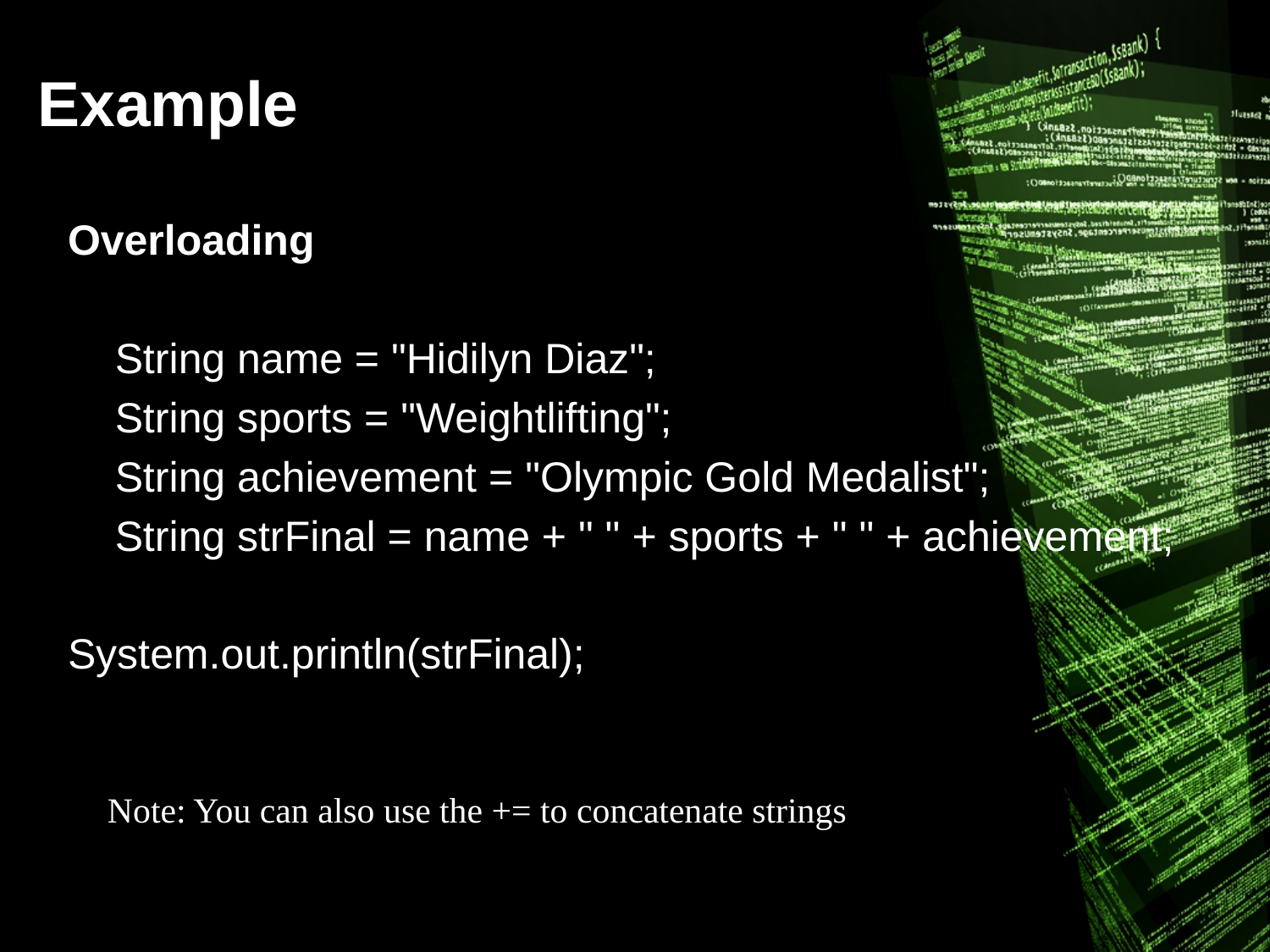

# Example
Overloading

    String name = "Hidilyn Diaz";
    String sports = "Weightlifting";
    String achievement = "Olympic Gold Medalist";
    String strFinal = name + " " + sports + " " + achievement;

System.out.println(strFinal);
Note: You can also use the += to concatenate strings